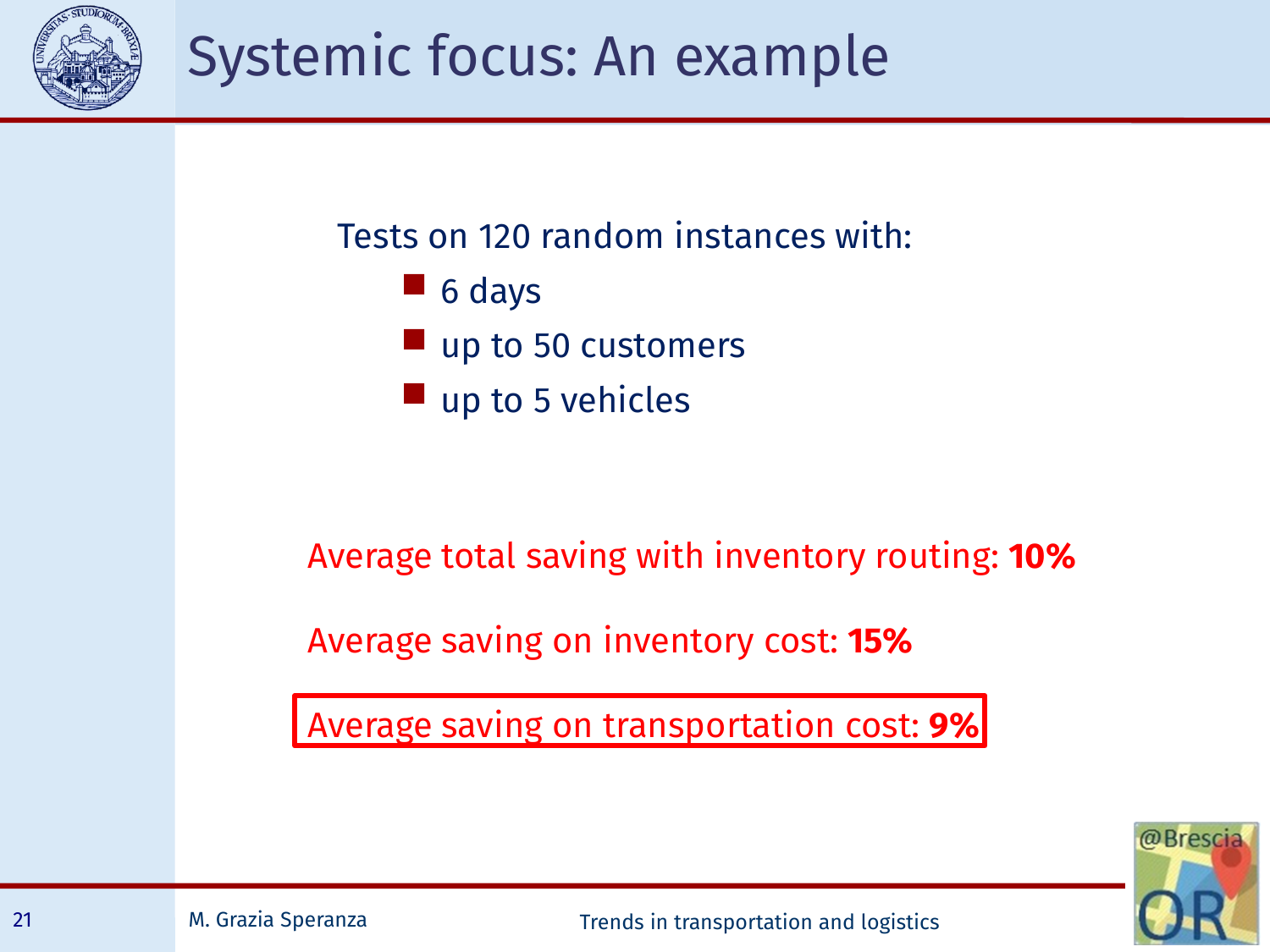

Systemic focus: An example
Tests on 120 random instances with:
6 days
up to 50 customers
up to 5 vehicles
Average total saving with inventory routing: 10%

Average saving on inventory cost: 15%

Average saving on transportation cost: 9%

21
Trends in transportation and logistics